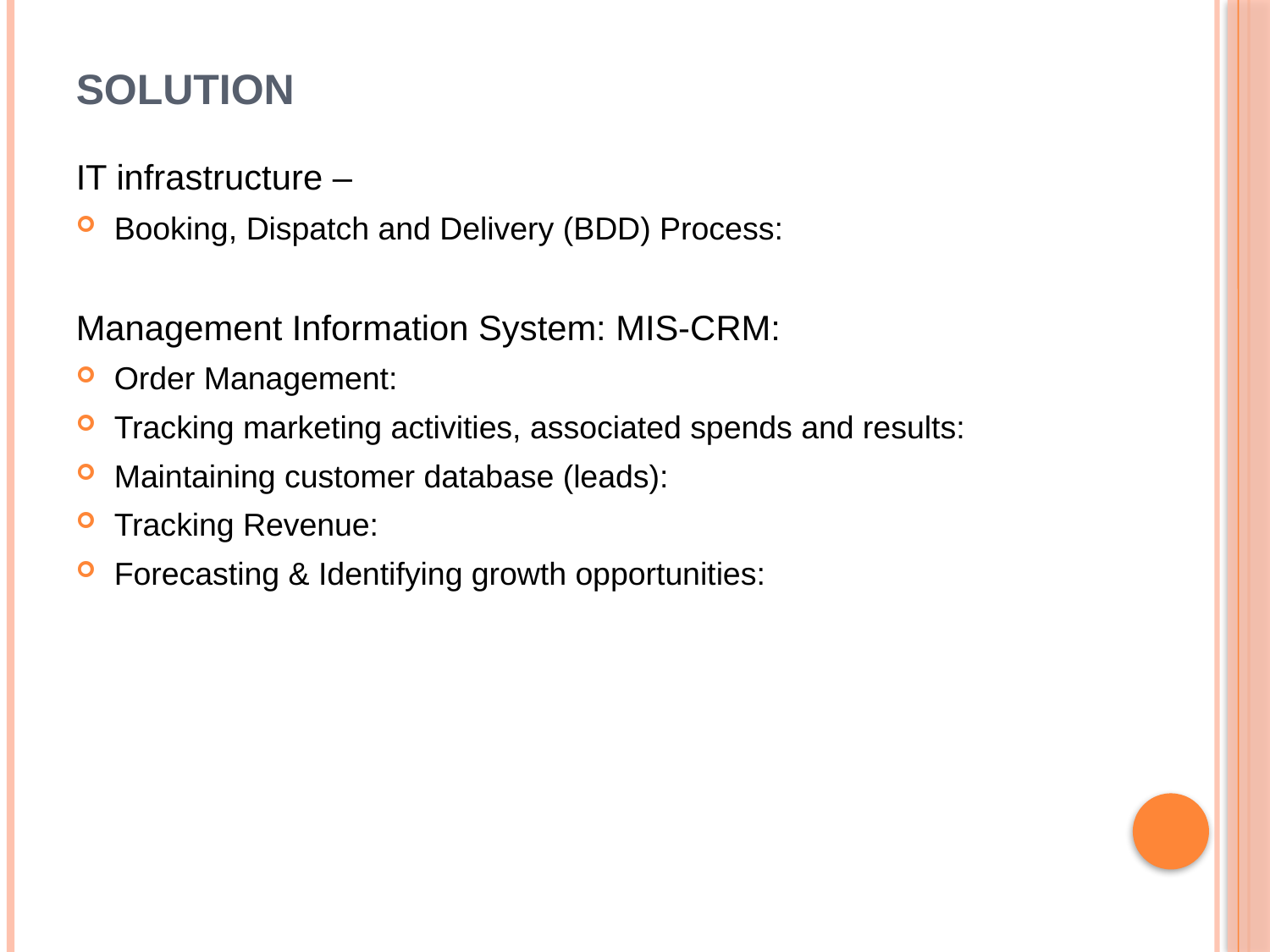

# SOLUTION
IT infrastructure –
Booking, Dispatch and Delivery (BDD) Process:

Management Information System: MIS-CRM:
Order Management:
Tracking marketing activities, associated spends and results:
Maintaining customer database (leads):
Tracking Revenue:
Forecasting & Identifying growth opportunities: